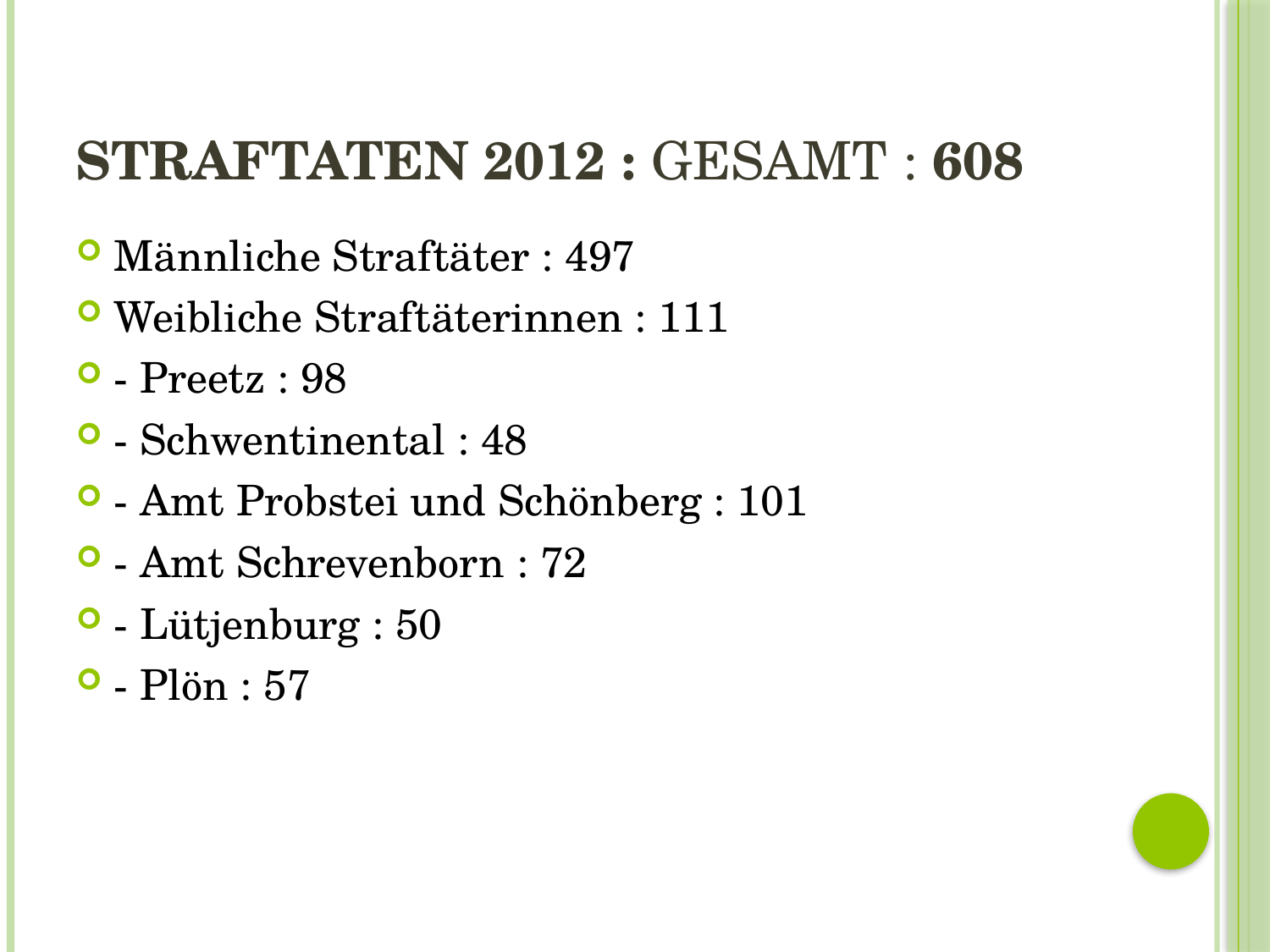

# Straftaten 2012 : Gesamt : 608
Männliche Straftäter : 497
Weibliche Straftäterinnen : 111
- Preetz : 98
- Schwentinental : 48
- Amt Probstei und Schönberg : 101
- Amt Schrevenborn : 72
- Lütjenburg : 50
- Plön : 57